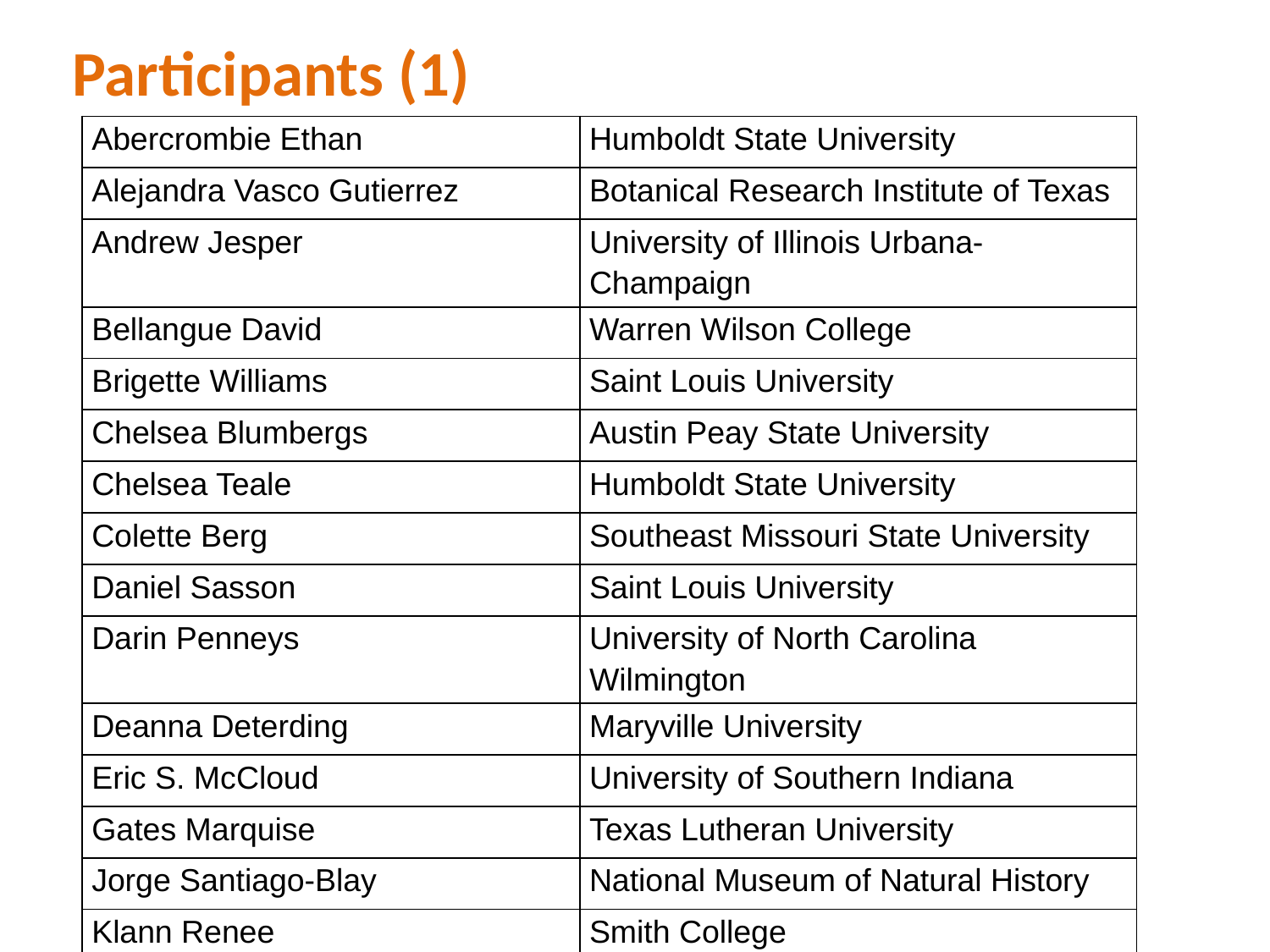

Participants (1)
| Abercrombie Ethan | Humboldt State University |
| --- | --- |
| Alejandra Vasco Gutierrez | Botanical Research Institute of Texas |
| Andrew Jesper | University of Illinois Urbana-Champaign |
| Bellangue David | Warren Wilson College |
| Brigette Williams | Saint Louis University |
| Chelsea Blumbergs | Austin Peay State University |
| Chelsea Teale | Humboldt State University |
| Colette Berg | Southeast Missouri State University |
| Daniel Sasson | Saint Louis University |
| Darin Penneys | University of North Carolina Wilmington |
| Deanna Deterding | Maryville University |
| Eric S. McCloud | University of Southern Indiana |
| Gates Marquise | Texas Lutheran University |
| Jorge Santiago-Blay | National Museum of Natural History |
| Klann Renee | Smith College |